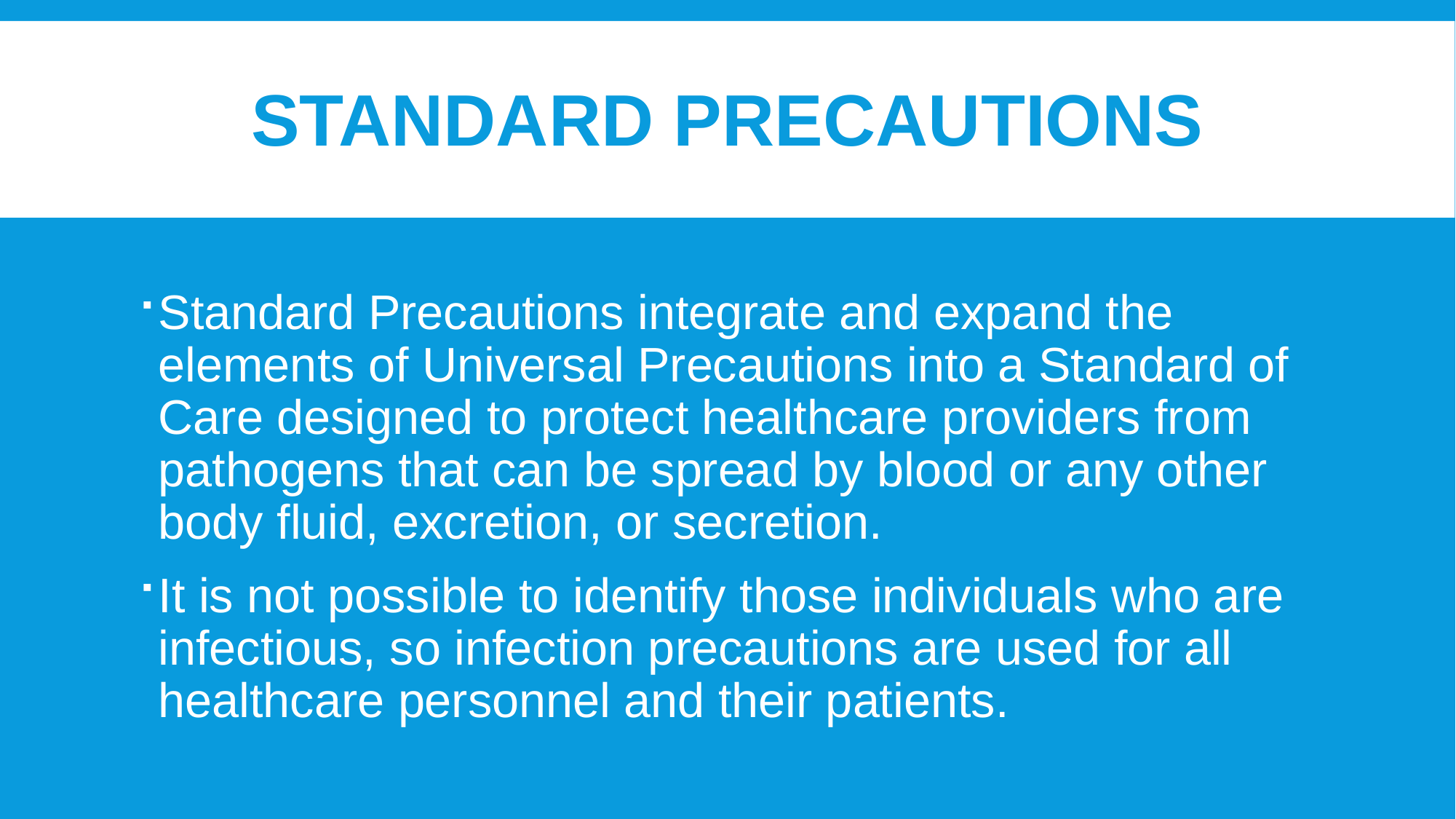

# Standard Precautions
Standard Precautions integrate and expand the elements of Universal Precautions into a Standard of Care designed to protect healthcare providers from pathogens that can be spread by blood or any other body fluid, excretion, or secretion.
It is not possible to identify those individuals who are infectious, so infection precautions are used for all healthcare personnel and their patients.